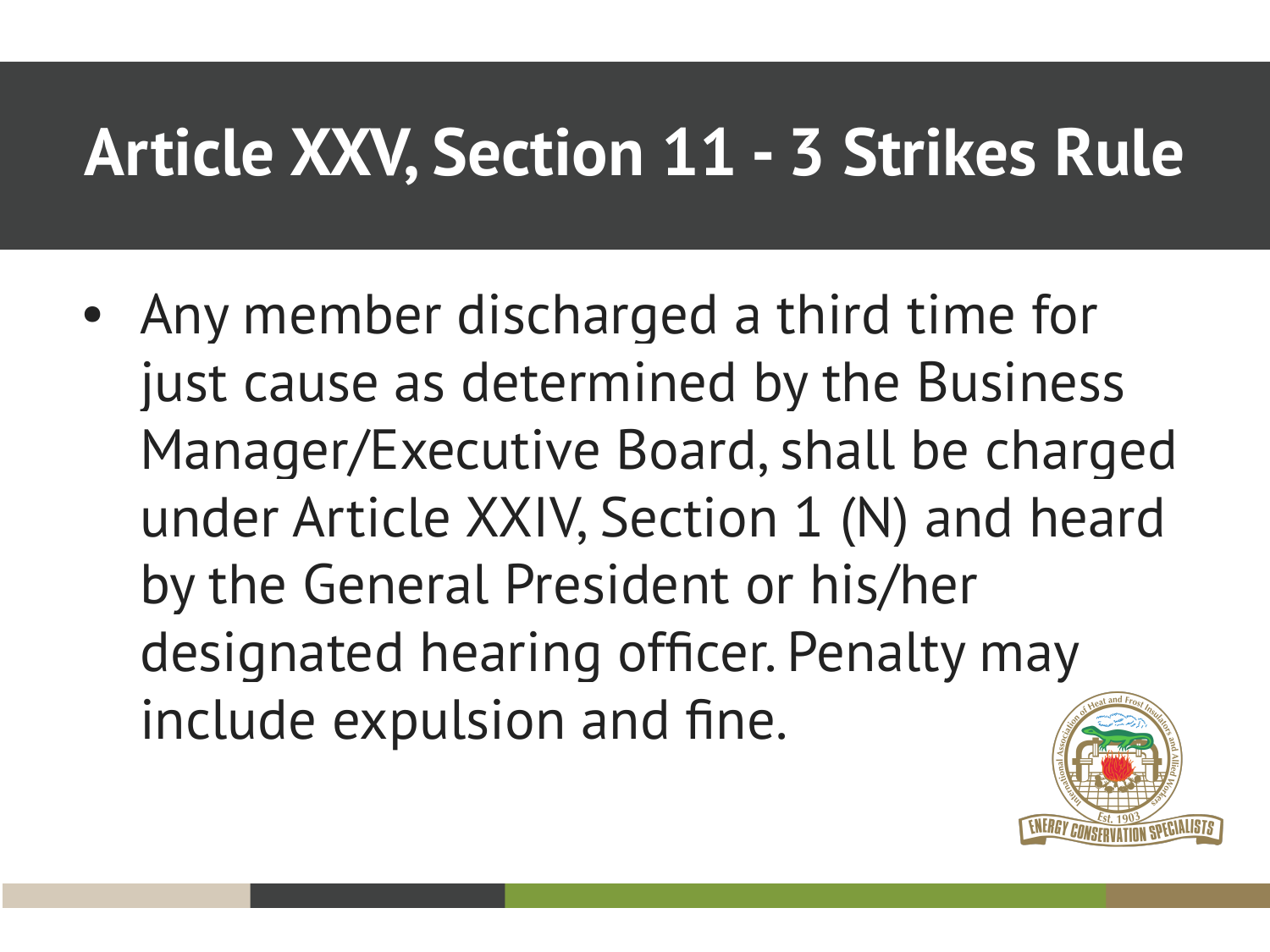

Article XXV, Section 11 - 3 Strikes Rule
Any member discharged a third time for just cause as determined by the Business Manager/Executive Board, shall be charged under Article XXIV, Section 1 (N) and heard by the General President or his/her designated hearing officer. Penalty may include expulsion and fine.